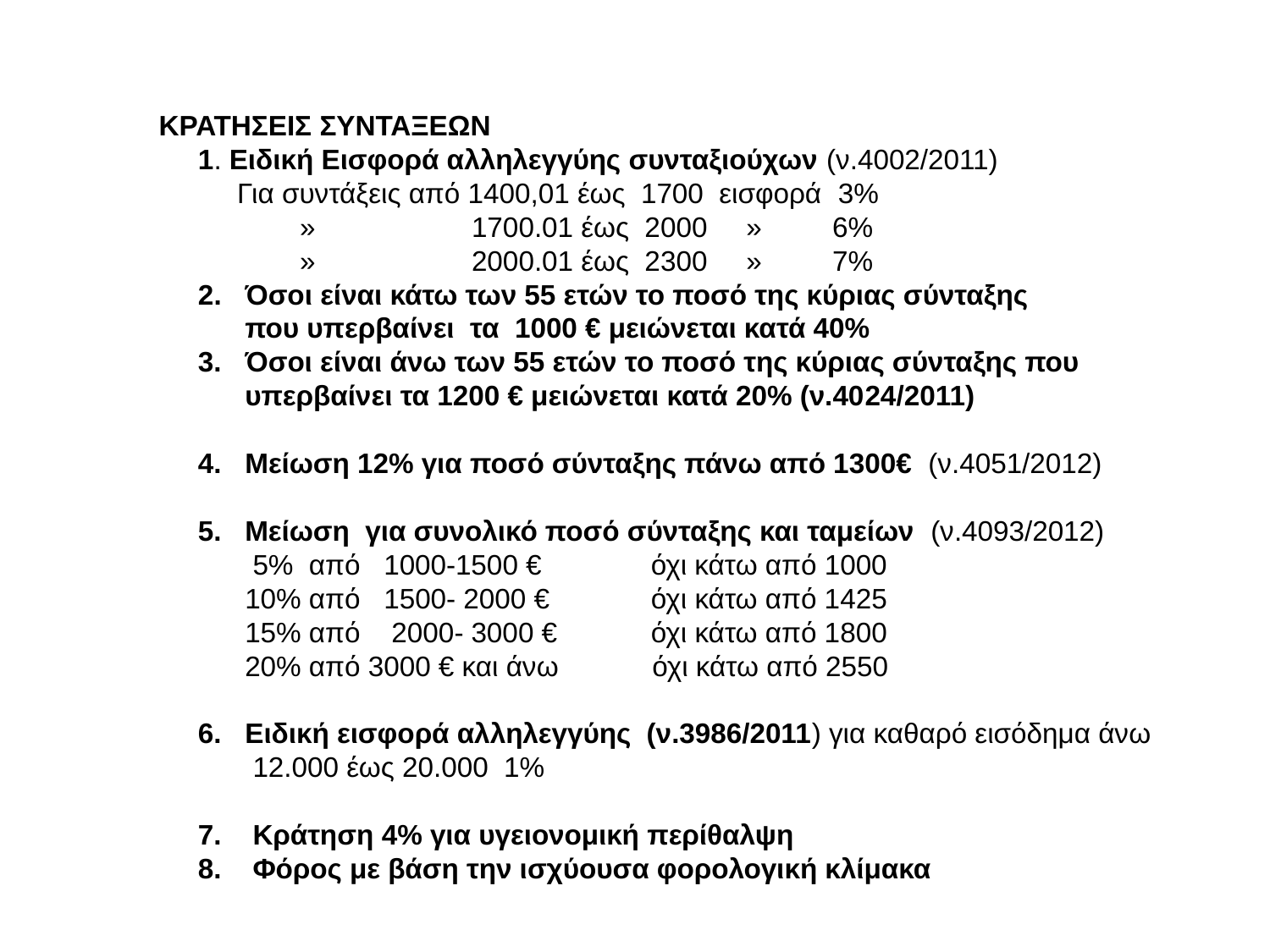

ΚΡΑΤΗΣΕΙΣ ΣΥΝΤΑΞΕΩΝ
      1. Ειδική Εισφορά αλληλεγγύης συνταξιούχων (ν.4002/2011)
           Για συντάξεις από 1400,01 έως  1700  εισφορά  3%
                   »                    1700.01 έως  2000     »         6%
                   »                    2000.01 έως  2300     »         7%
      2.   Όσοι είναι κάτω των 55 ετών το ποσό της κύριας σύνταξης
            που υπερβαίνει  τα  1000 € μειώνεται κατά 40%
      3.   Όσοι είναι άνω των 55 ετών το ποσό της κύριας σύνταξης που
            υπερβαίνει τα 1200 € μειώνεται κατά 20% (ν.4024/2011)

      4.   Μείωση 12% για ποσό σύνταξης πάνω από 1300€  (ν.4051/2012)

      5.   Μείωση  για συνολικό ποσό σύνταξης και ταμείων  (ν.4093/2012)
             5%  από   1000-1500 €              όχι κάτω από 1000
            10% από   1500- 2000 €             όχι κάτω από 1425
            15% από    2000- 3000 €            όχι κάτω από 1800
            20% από 3000 € και άνω            όχι κάτω από 2550

      6.   Ειδική εισφορά αλληλεγγύης  (ν.3986/2011) για καθαρό εισόδημα άνω
             12.000 έως 20.000  1%

      7.    Κράτηση 4% για υγειονομική περίθαλψη
      8.    Φόρος με βάση την ισχύουσα φορολογική κλίμακα